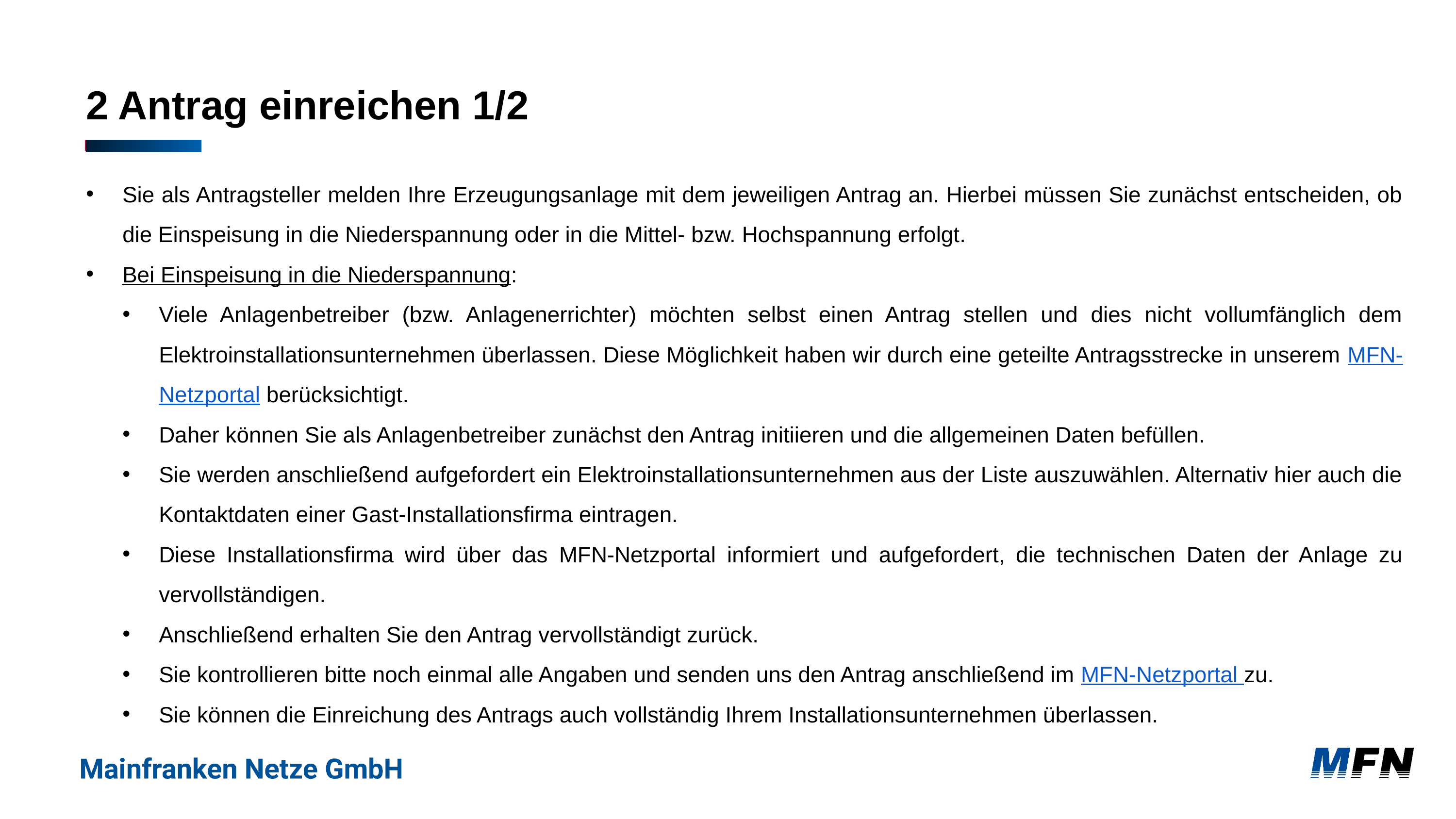

# 2 Antrag einreichen 1/2
Sie als Antragsteller melden Ihre Erzeugungsanlage mit dem jeweiligen Antrag an. Hierbei müssen Sie zunächst entscheiden, ob die Einspeisung in die Niederspannung oder in die Mittel- bzw. Hochspannung erfolgt.
Bei Einspeisung in die Niederspannung:
Viele Anlagenbetreiber (bzw. Anlagenerrichter) möchten selbst einen Antrag stellen und dies nicht vollumfänglich dem Elektroinstallationsunternehmen überlassen. Diese Möglichkeit haben wir durch eine geteilte Antragsstrecke in unserem MFN-Netzportal berücksichtigt.
Daher können Sie als Anlagenbetreiber zunächst den Antrag initiieren und die allgemeinen Daten befüllen.
Sie werden anschließend aufgefordert ein Elektroinstallationsunternehmen aus der Liste auszuwählen. Alternativ hier auch die Kontaktdaten einer Gast-Installationsfirma eintragen.
Diese Installationsfirma wird über das MFN-Netzportal informiert und aufgefordert, die technischen Daten der Anlage zu vervollständigen.
Anschließend erhalten Sie den Antrag vervollständigt zurück.
Sie kontrollieren bitte noch einmal alle Angaben und senden uns den Antrag anschließend im MFN-Netzportal zu.
Sie können die Einreichung des Antrags auch vollständig Ihrem Installationsunternehmen überlassen.